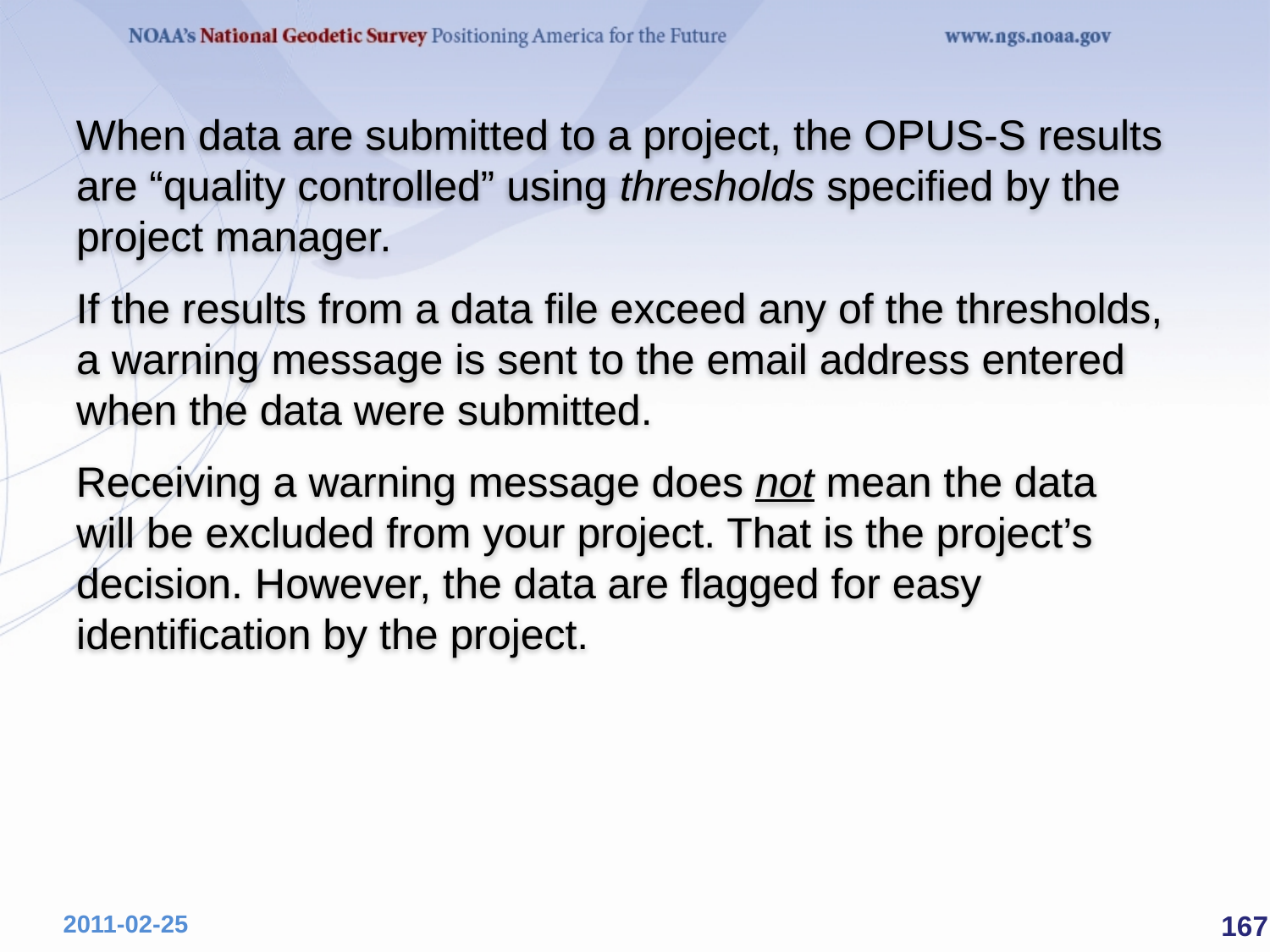

When data are submitted to a project, the OPUS-S results are “quality controlled” using thresholds specified by the project manager.
If the results from a data file exceed any of the thresholds, a warning message is sent to the email address entered when the data were submitted.
Receiving a warning message does not mean the data
will be excluded from your project. That is the project’s decision. However, the data are flagged for easy identification by the project.

 167

2011-02-25